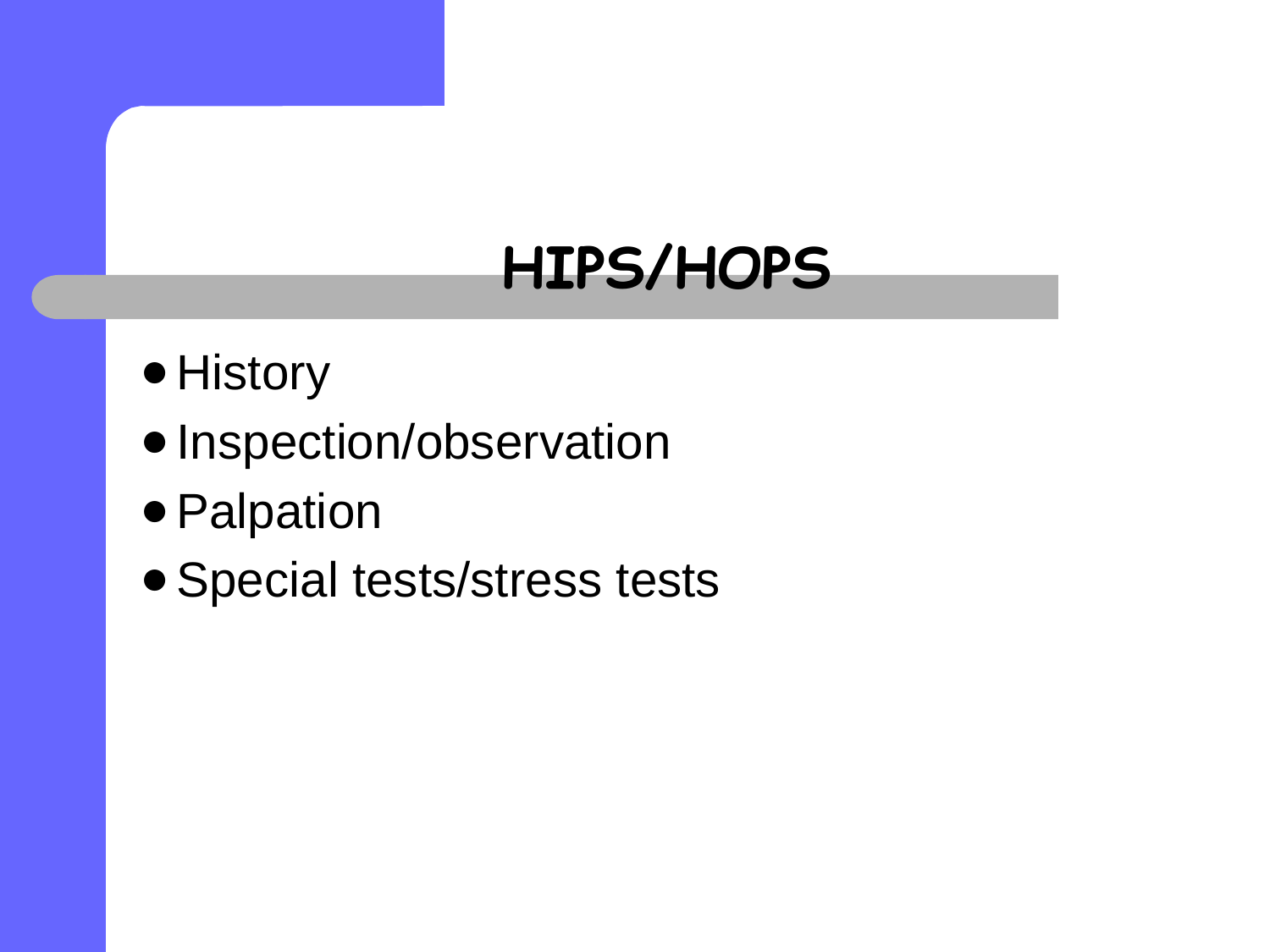

# HIPS/HOPS
History
Inspection/observation
Palpation
Special tests/stress tests